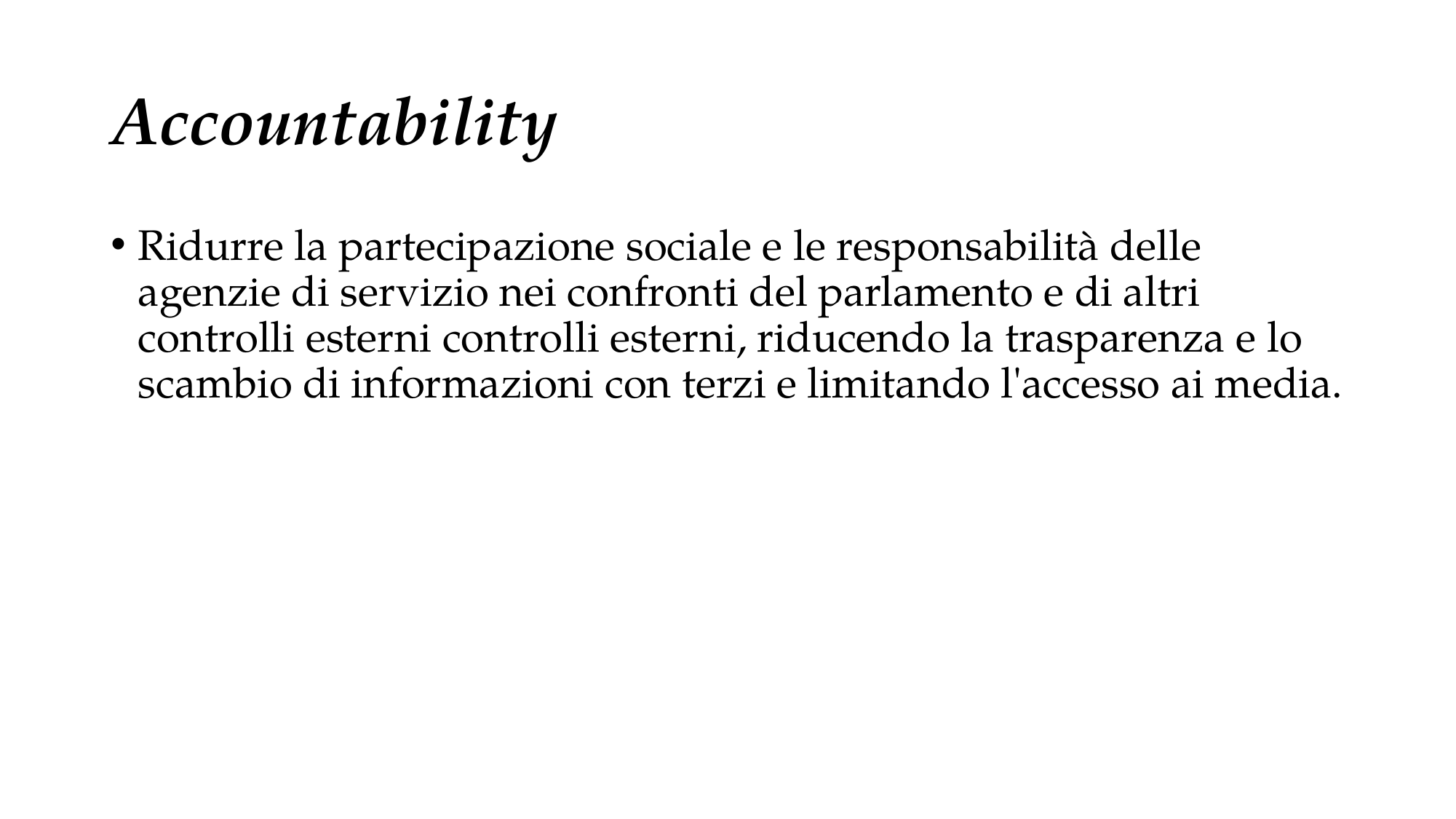

# Accountability
Ridurre la partecipazione sociale e le responsabilità delle agenzie di servizio nei confronti del parlamento e di altri controlli esterni controlli esterni, riducendo la trasparenza e lo scambio di informazioni con terzi e limitando l'accesso ai media.